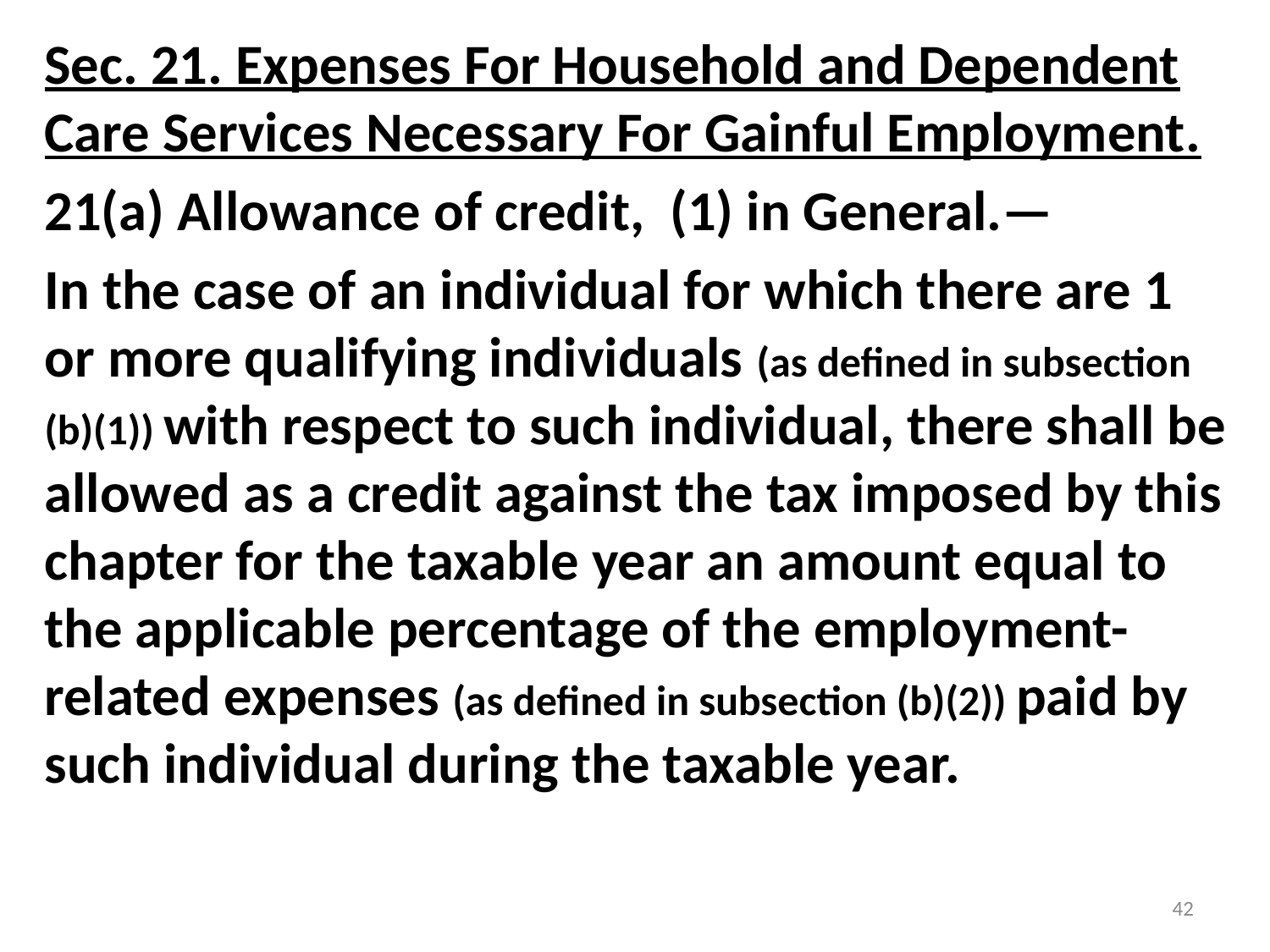

Sec. 21. Expenses For Household and Dependent Care Services Necessary For Gainful Employment.
21(a) Allowance of credit,  (1) in General.—
In the case of an individual for which there are 1 or more qualifying individuals (as defined in subsection (b)(1)) with respect to such individual, there shall be allowed as a credit against the tax imposed by this chapter for the taxable year an amount equal to the applicable percentage of the employment-related expenses (as defined in subsection (b)(2)) paid by such individual during the taxable year.
42